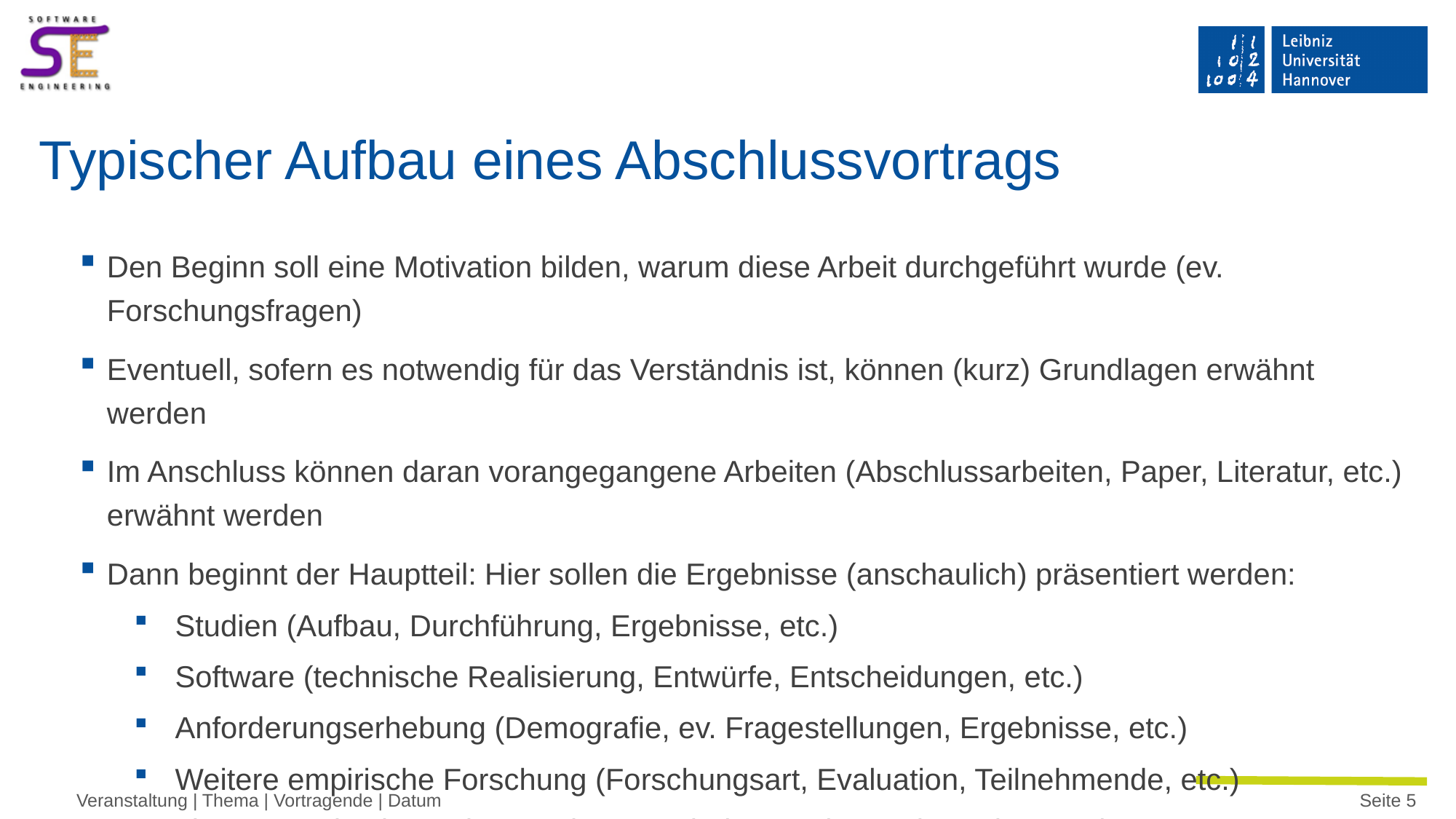

#
Typischer Aufbau eines Abschlussvortrags
Den Beginn soll eine Motivation bilden, warum diese Arbeit durchgeführt wurde (ev. Forschungsfragen)
Eventuell, sofern es notwendig für das Verständnis ist, können (kurz) Grundlagen erwähnt werden
Im Anschluss können daran vorangegangene Arbeiten (Abschlussarbeiten, Paper, Literatur, etc.) erwähnt werden
Dann beginnt der Hauptteil: Hier sollen die Ergebnisse (anschaulich) präsentiert werden:
Studien (Aufbau, Durchführung, Ergebnisse, etc.)
Software (technische Realisierung, Entwürfe, Entscheidungen, etc.)
Anforderungserhebung (Demografie, ev. Fragestellungen, Ergebnisse, etc.)
Weitere empirische Forschung (Forschungsart, Evaluation, Teilnehmende, etc.)
Literatursuche (Vorgehensweise, Ergebnisse, Erkenntnisgewinn, etc.)
…

Seite 5